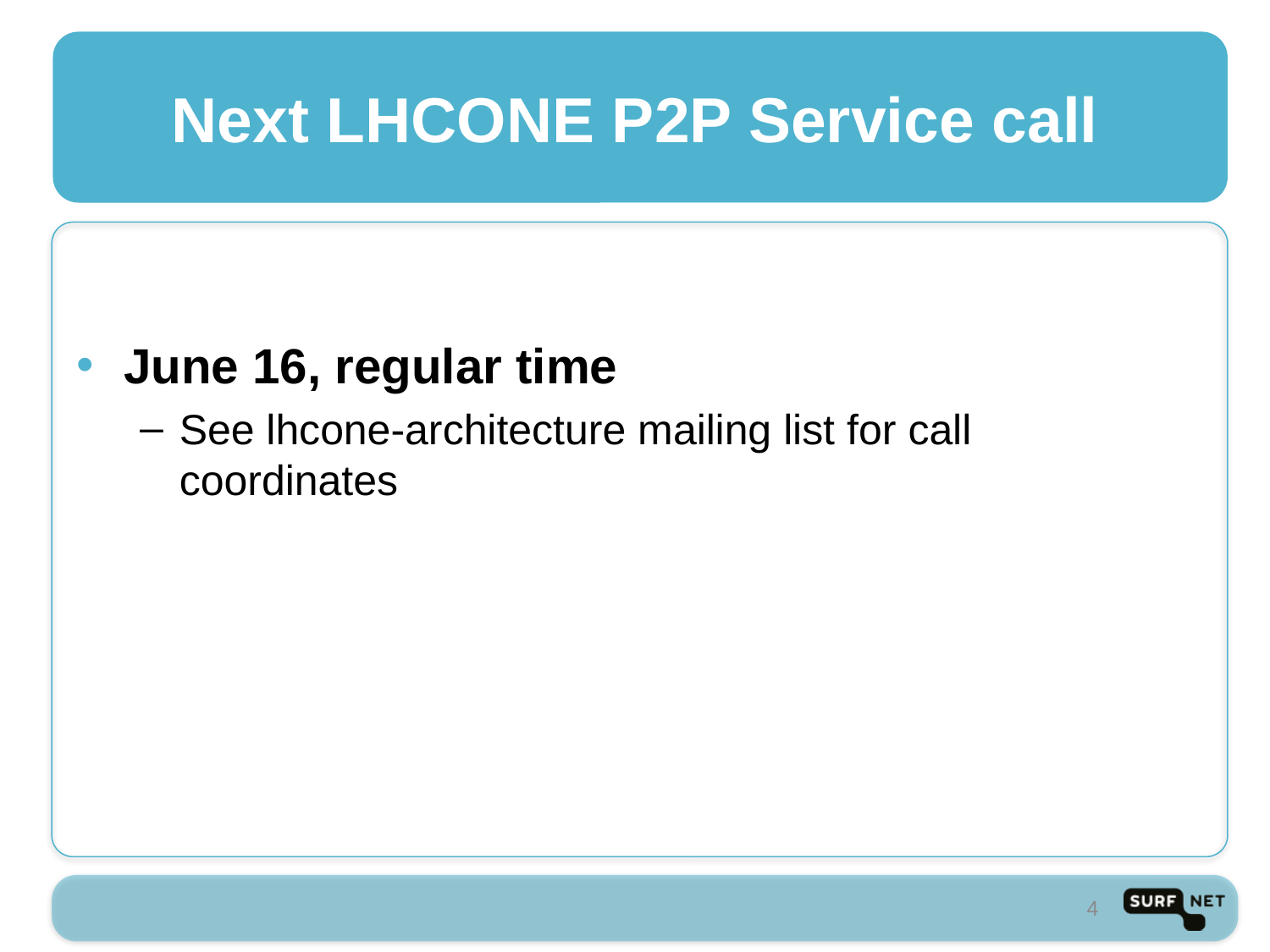

# Next LHCONE P2P Service call
June 16, regular time
See lhcone-architecture mailing list for call coordinates
4